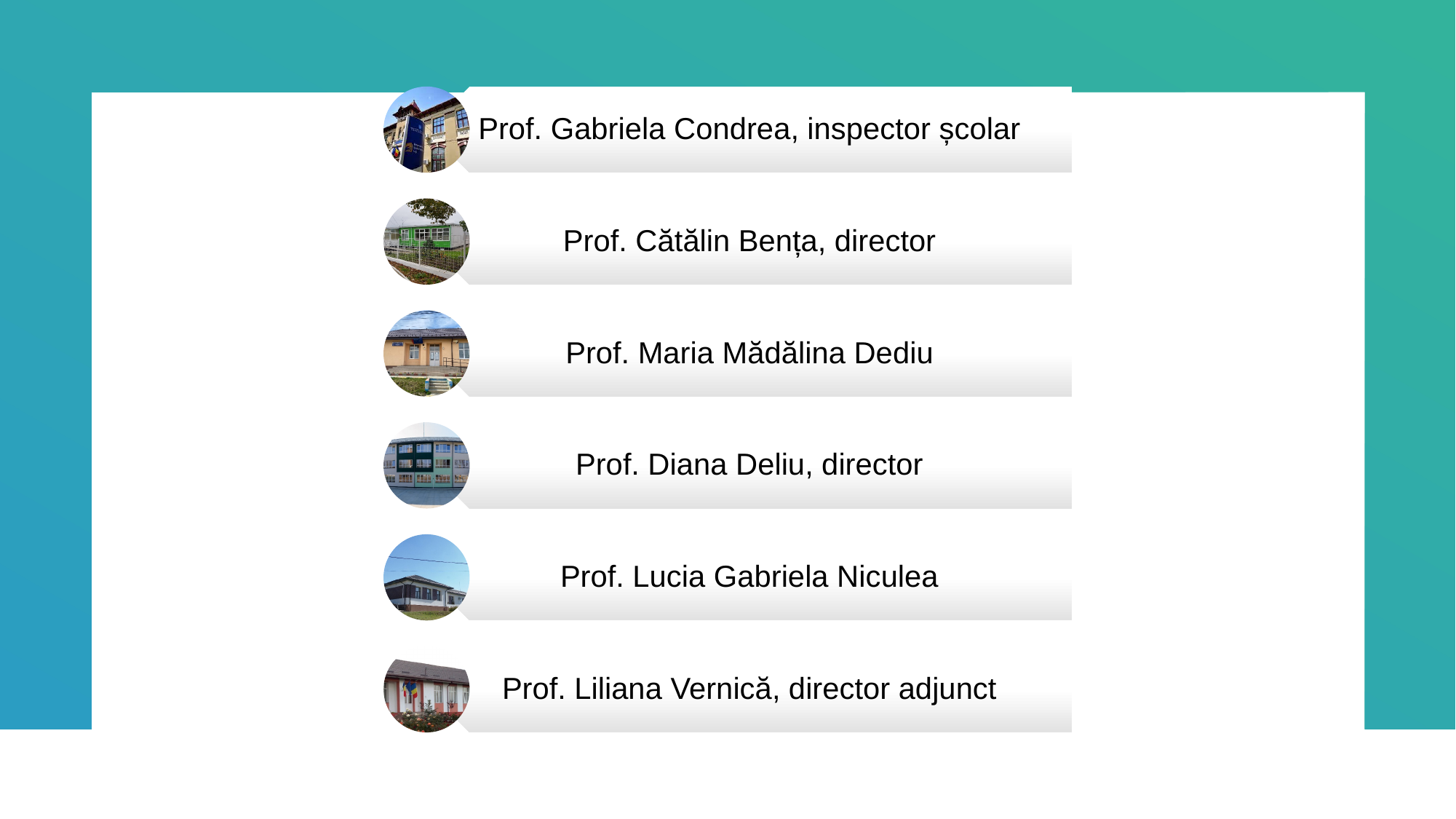

Prof. Gabriela Condrea, inspector școlar
Prof. Cătălin Bența, director
Prof. Maria Mădălina Dediu
Prof. Diana Deliu, director
Prof. Lucia Gabriela Niculea
Prof. Liliana Vernică, director adjunct